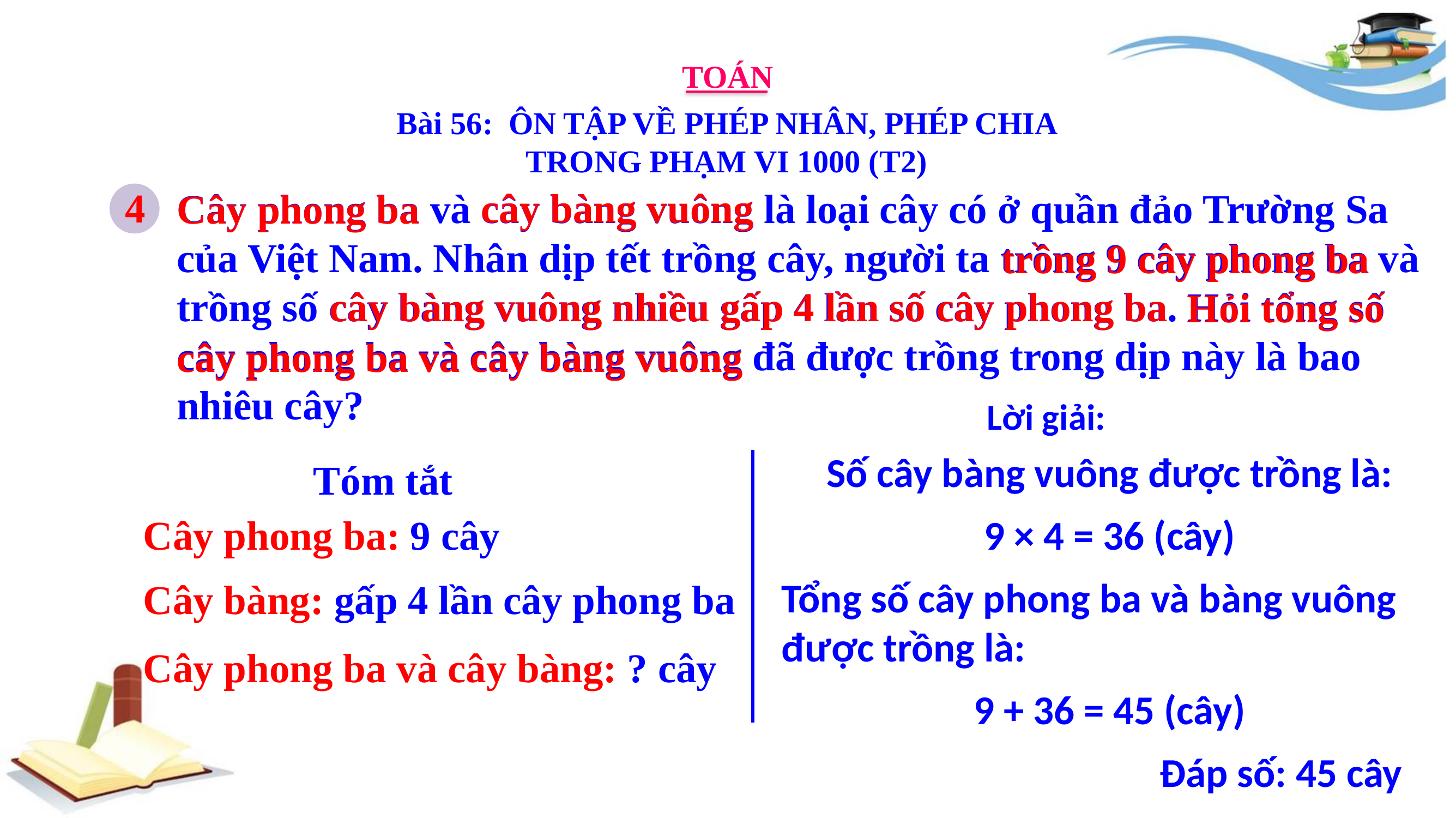

TOÁN
Bài 56:  ÔN TẬP VỀ PHÉP NHÂN, PHÉP CHIA TRONG PHẠM VI 1000 (T2)
cây bàng vuông
4

Cây phong ba và cây bàng vuông là loại cây có ở quần đảo Trường Sa của Việt Nam. Nhân dịp tết trồng cây, người ta trồng 9 cây phong ba và trồng số cây bàng vuông nhiều gấp 4 lần số cây phong ba. Hỏi tổng số cây phong ba và cây bàng vuông đã được trồng trong dịp này là bao nhiêu cây?
Cây phong ba
trồng 9 cây phong ba
cây bàng vuông nhiều gấp 4 lần số cây phong ba
Hỏi tổng số
cây phong ba và cây bàng vuông
Lời giải:
Số cây bàng vuông được trồng là:
9 × 4 = 36 (cây)
Tổng số cây phong ba và bàng vuông được trồng là:
9 + 36 = 45 (cây)
                                     Đáp số: 45 cây
Tóm tắt
Cây phong ba: 9 cây
Cây bàng: gấp 4 lần cây phong ba
Cây phong ba và cây bàng: ? cây